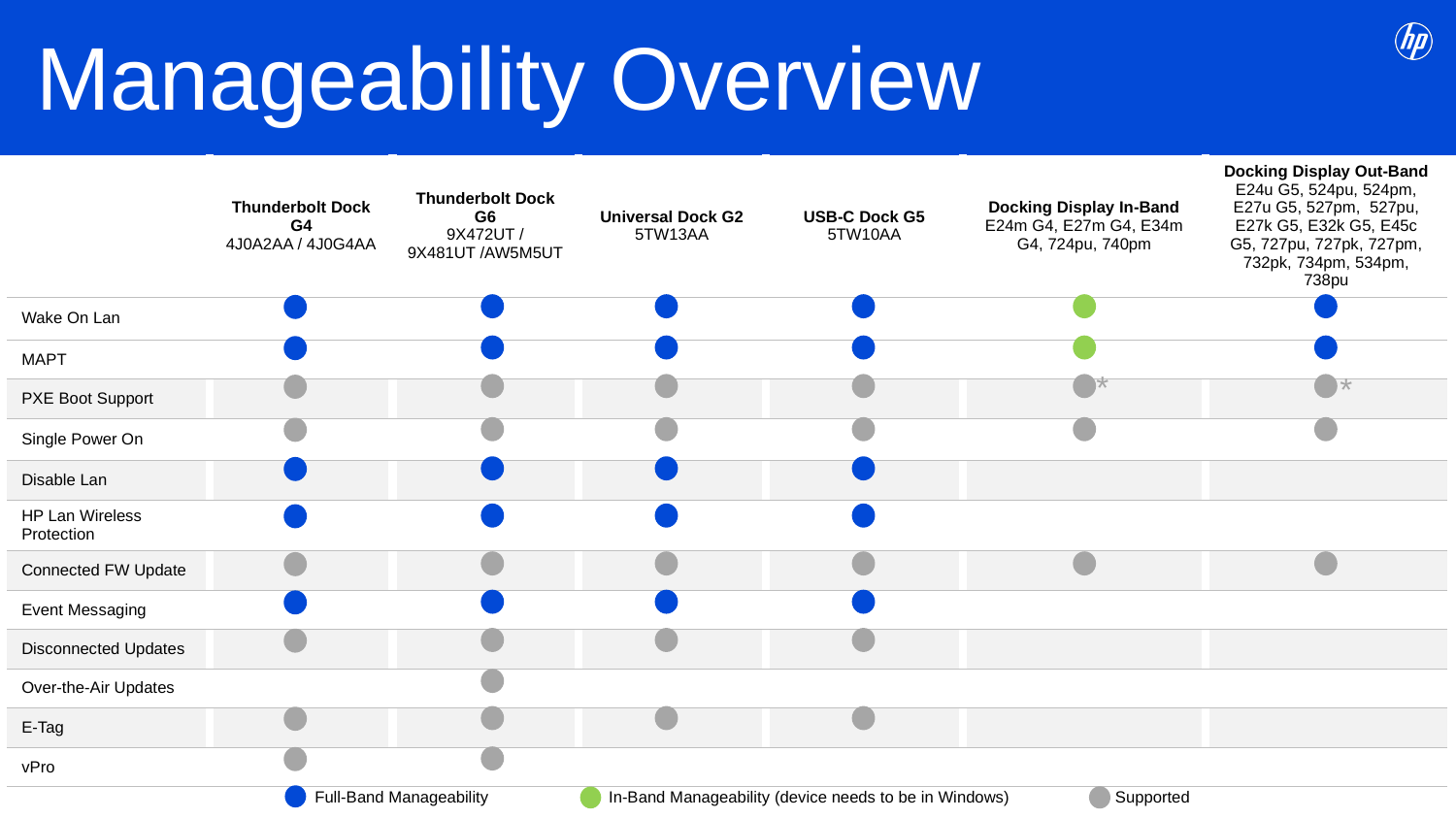

# Manageability Overview
|  | Thunderbolt Dock G4 4J0A2AA / 4J0G4AA | Thunderbolt Dock G6 9X472UT / 9X481UT /AW5M5UT | Universal Dock G2 5TW13AA | USB-C Dock G5 5TW10AA | Docking Display In-Band E24m G4, E27m G4, E34m G4, 724pu, 740pm | Docking Display Out-Band E24u G5, 524pu, 524pm, E27u G5, 527pm, 527pu, E27k G5, E32k G5, E45c G5, 727pu, 727pk, 727pm, 732pk, 734pm, 534pm, 738pu |
| --- | --- | --- | --- | --- | --- | --- |
| Wake On Lan |  |  |  |  |  |  |
| MAPT |  |  |  |  |  |  |
| PXE Boot Support |  |  |  |  |  |  |
| Single Power On |  |  |  |  |  |  |
| Disable Lan |  |  |  |  |  |  |
| HP Lan Wireless Protection |  |  |  |  |  |  |
| Connected FW Update |  |  |  |  |  |  |
| Event Messaging |  |  |  |  |  |  |
| Disconnected Updates |  |  |  |  |  |  |
| Over-the-Air Updates |  |  |  |  |  |  |
| E-Tag |  |  |  |  |  |  |
| vPro |  |  |  |  |  |  |

*
*

Full-Band Manageability
In-Band Manageability (device needs to be in Windows)
Supported